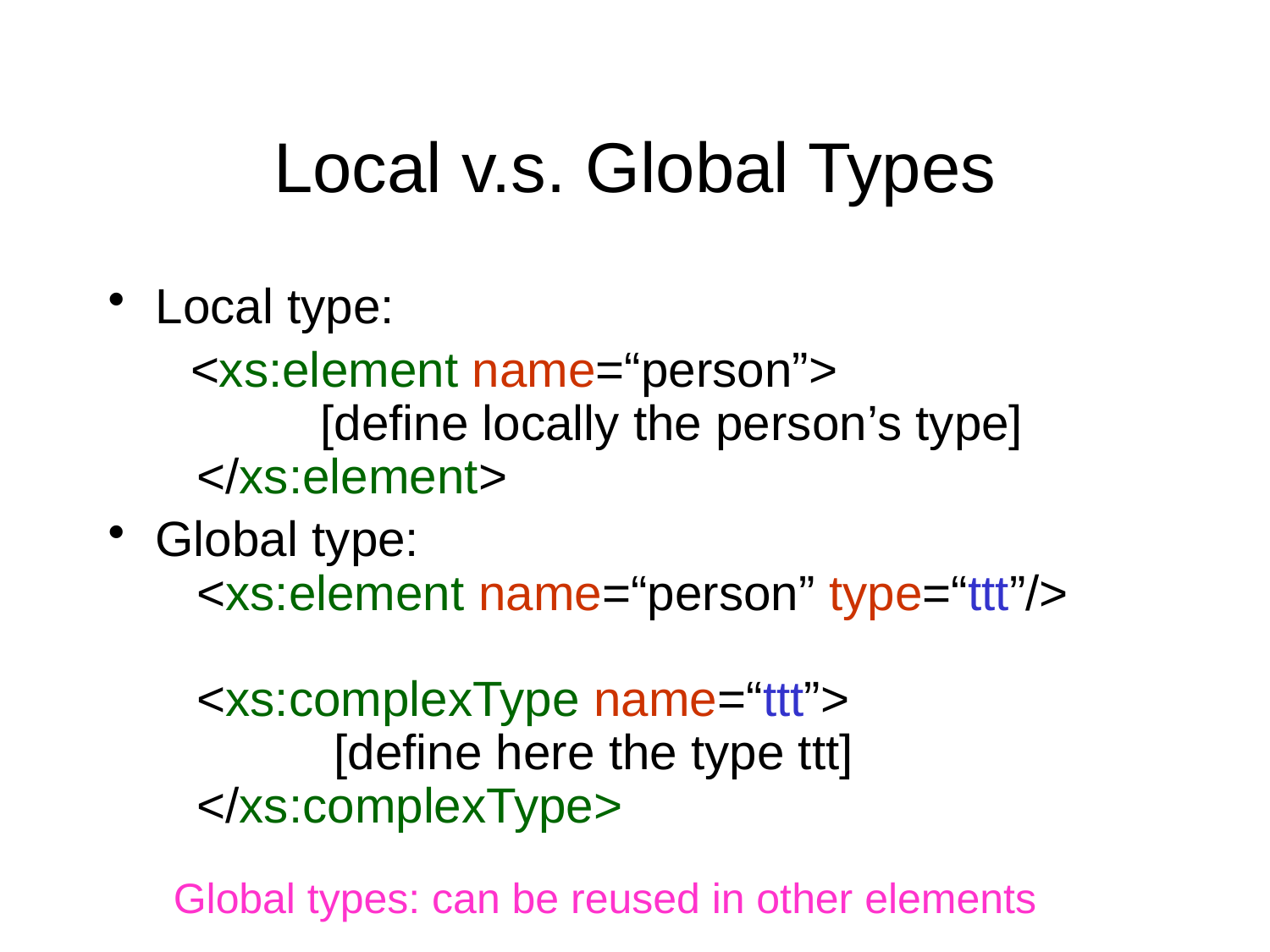

# Local v.s. Global Types
Local type:
      <xs:element name=“person”>
            [define locally the person’s type]
   </xs:element>
Global type:
   <xs:element name=“person” type=“ttt”/>
   <xs:complexType name=“ttt”>
             [define here the type ttt]
   </xs:complexType>
Global types: can be reused in other elements